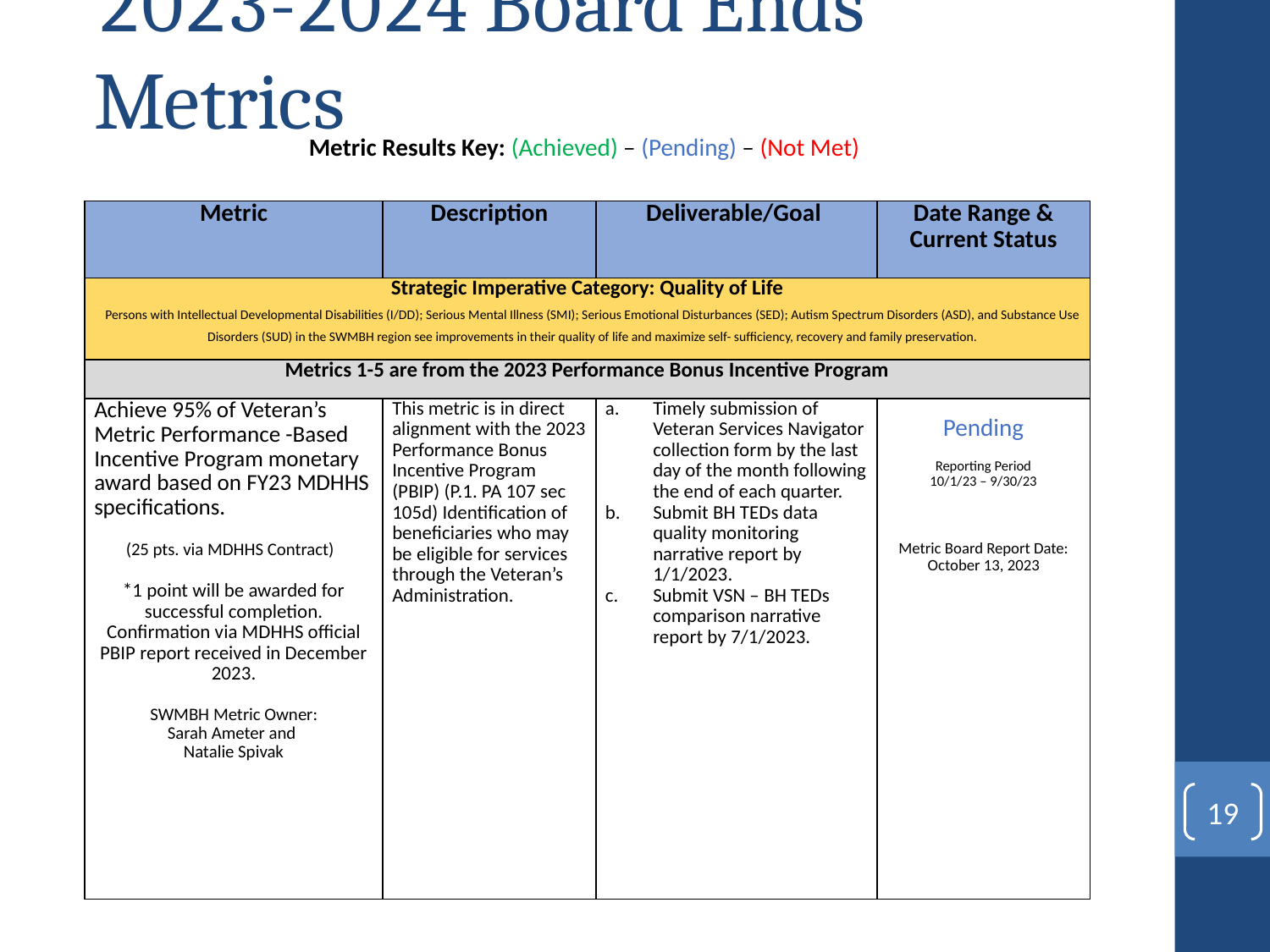

# 2023-2024 Board Ends Metrics
Metric Results Key: (Achieved) – (Pending) – (Not Met)
| Metric | Description | Deliverable/Goal | Date Range & Current Status |
| --- | --- | --- | --- |
| Strategic Imperative Category: Quality of Life Persons with Intellectual Developmental Disabilities (I/DD); Serious Mental Illness (SMI); Serious Emotional Disturbances (SED); Autism Spectrum Disorders (ASD), and Substance Use Disorders (SUD) in the SWMBH region see improvements in their quality of life and maximize self- sufficiency, recovery and family preservation. |  |  |  |
| Metrics 1-5 are from the 2023 Performance Bonus Incentive Program |  |  |  |
| Achieve 95% of Veteran’s Metric Performance -Based Incentive Program monetary award based on FY23 MDHHS specifications. (25 pts. via MDHHS Contract) \*1 point will be awarded for successful completion. Confirmation via MDHHS official PBIP report received in December 2023.   SWMBH Metric Owner: Sarah Ameter and Natalie Spivak | This metric is in direct alignment with the 2023 Performance Bonus Incentive Program (PBIP) (P.1. PA 107 sec 105d) Identification of beneficiaries who may be eligible for services through the Veteran’s Administration. | Timely submission of Veteran Services Navigator collection form by the last day of the month following the end of each quarter. Submit BH TEDs data quality monitoring narrative report by 1/1/2023. Submit VSN – BH TEDs comparison narrative report by 7/1/2023. | Pending   Reporting Period 10/1/23 – 9/30/23       Metric Board Report Date: October 13, 2023 |
19